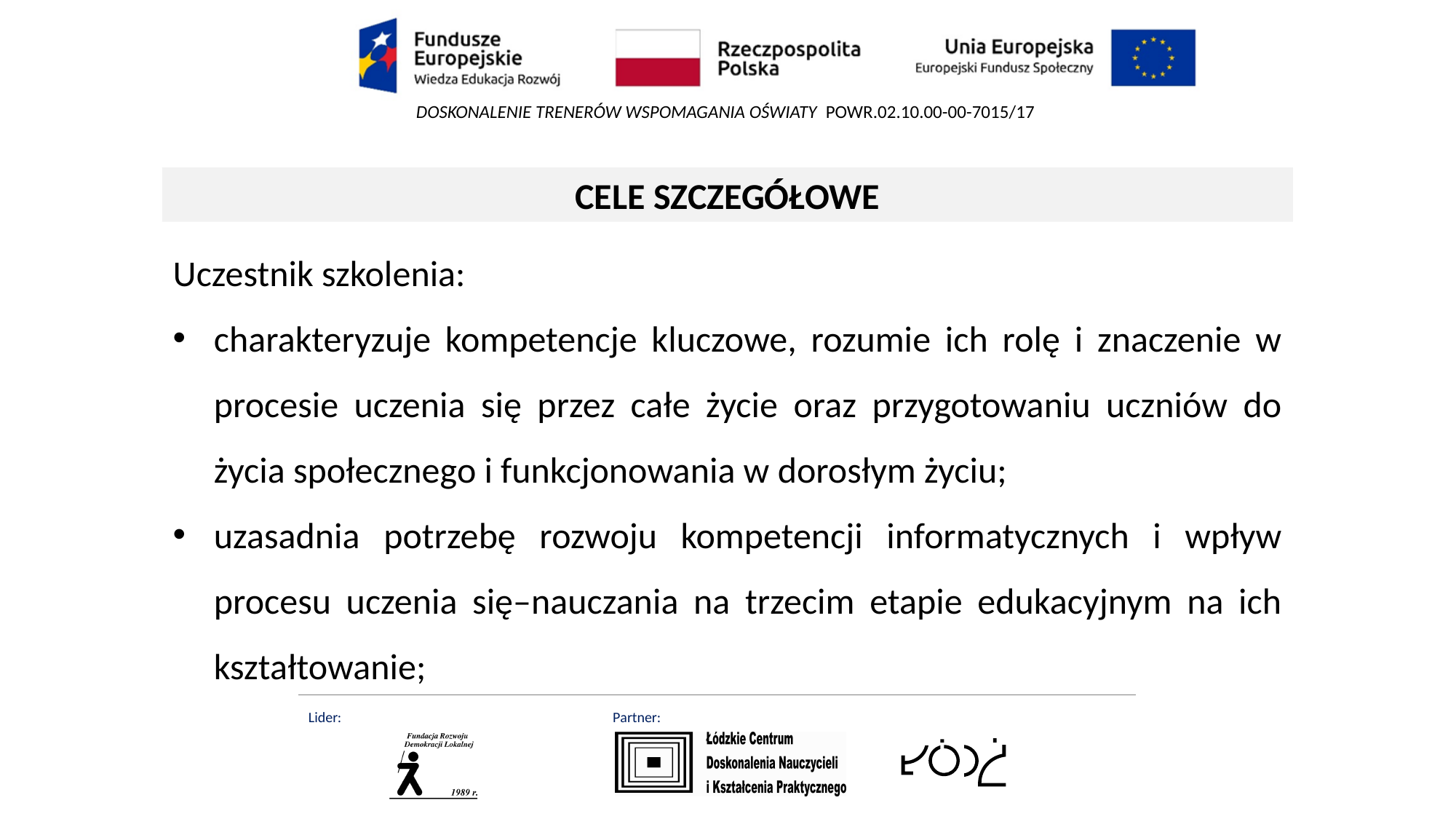

CELE SZCZEGÓŁOWE
Uczestnik szkolenia:
charakteryzuje kompetencje kluczowe, rozumie ich rolę i znaczenie w procesie uczenia się przez całe życie oraz przygotowaniu uczniów do życia społecznego i funkcjonowania w dorosłym życiu;
uzasadnia potrzebę rozwoju kompetencji informatycznych i wpływ procesu uczenia się–nauczania na trzecim etapie edukacyjnym na ich kształtowanie;